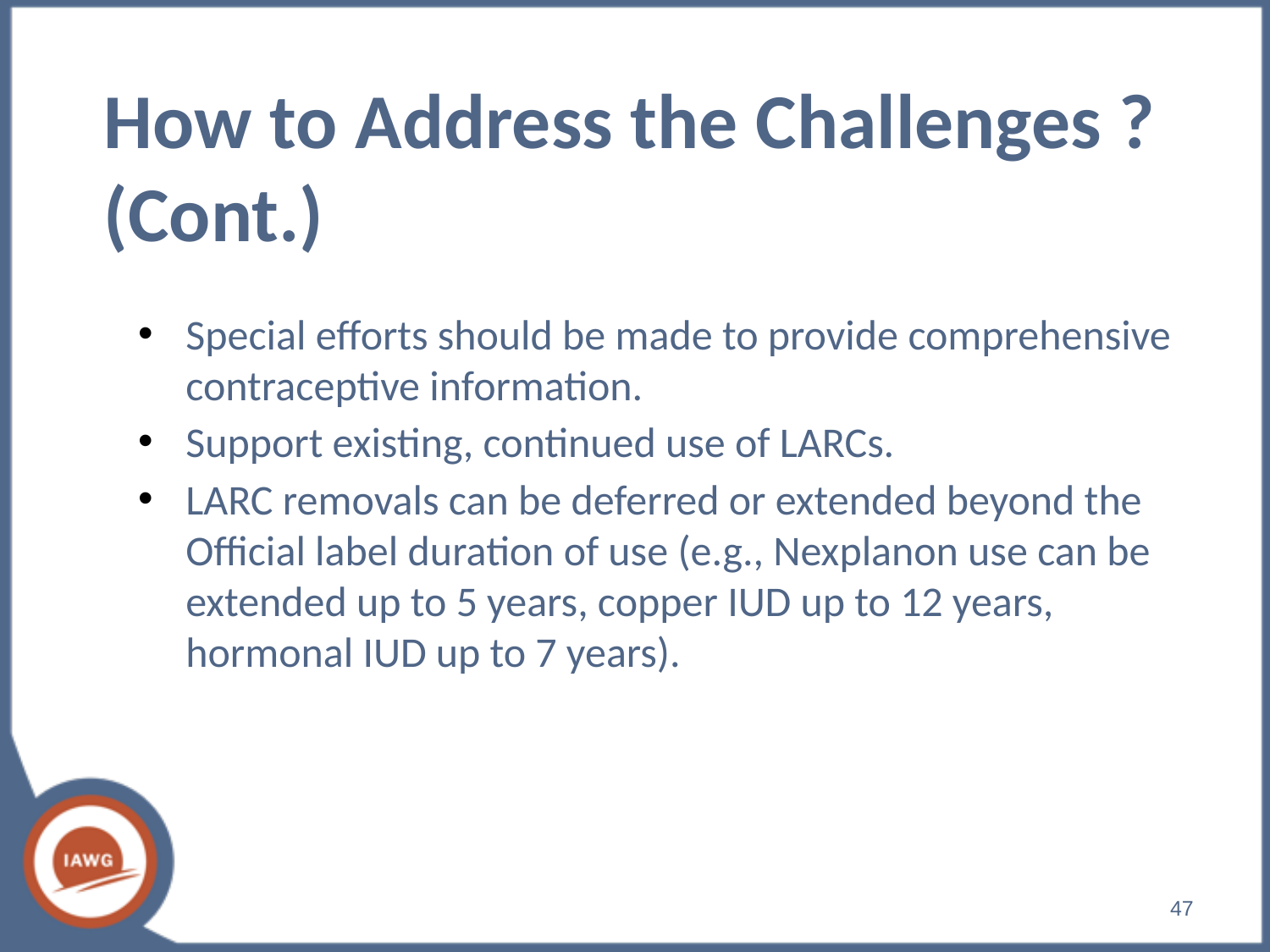

# How to Address the Challenges ? (Cont.)

Special efforts should be made to provide comprehensive contraceptive information.
Support existing, continued use of LARCs.
LARC removals can be deferred or extended beyond the Official label duration of use (e.g., Nexplanon use can be extended up to 5 years, copper IUD up to 12 years, hormonal IUD up to 7 years).

47